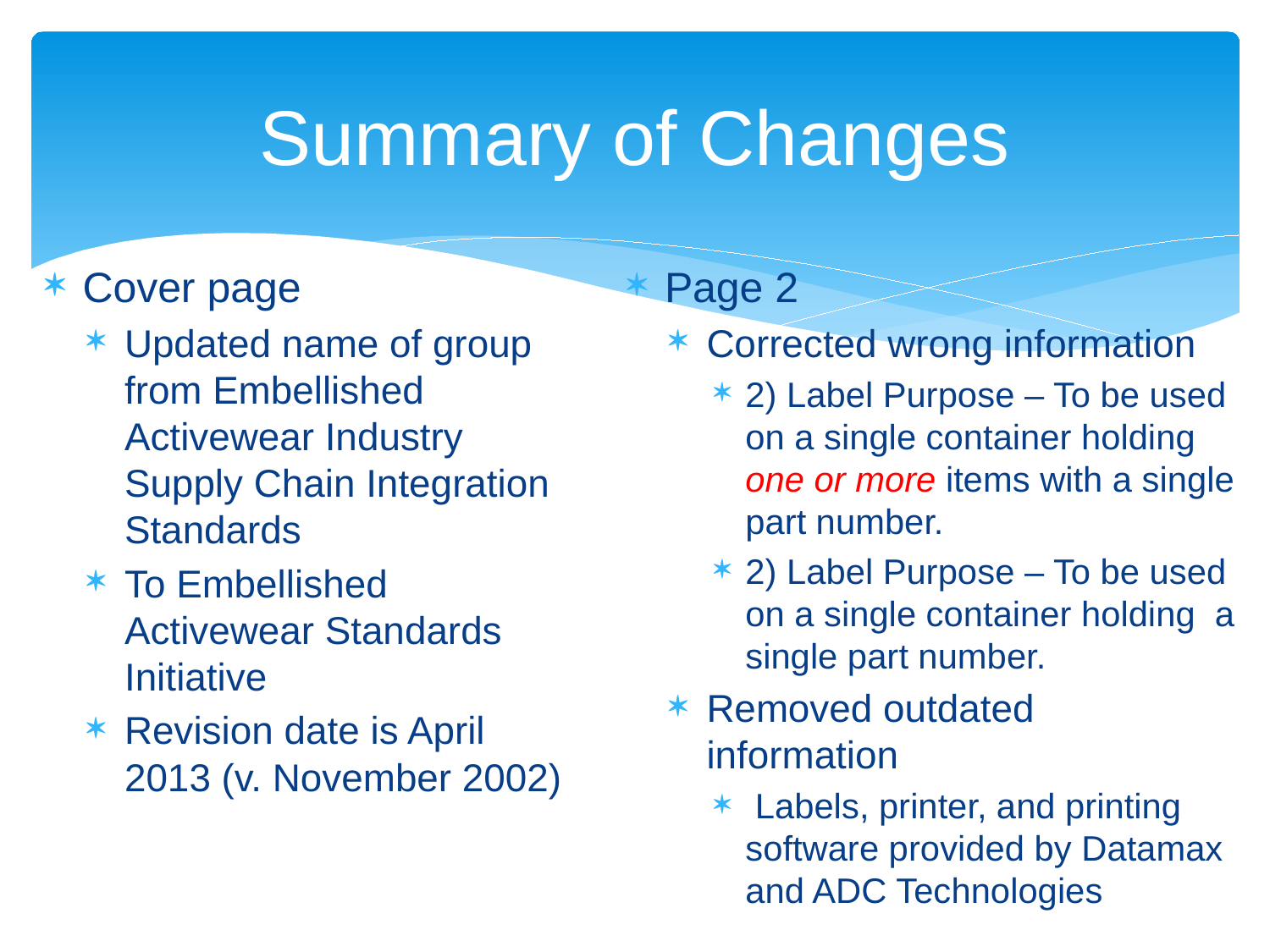

# Summary of Changes
Cover page
Updated name of group from Embellished Activewear Industry Supply Chain Integration Standards
To Embellished Activewear Standards Initiative
Revision date is April 2013 (v. November 2002)

Page 2
Corrected wrong information
2) Label Purpose – To be used on a single container holding one or more items with a single part number.
2) Label Purpose – To be used on a single container holding  a single part number.
Removed outdated information
 Labels, printer, and printing software provided by Datamax and ADC Technologies